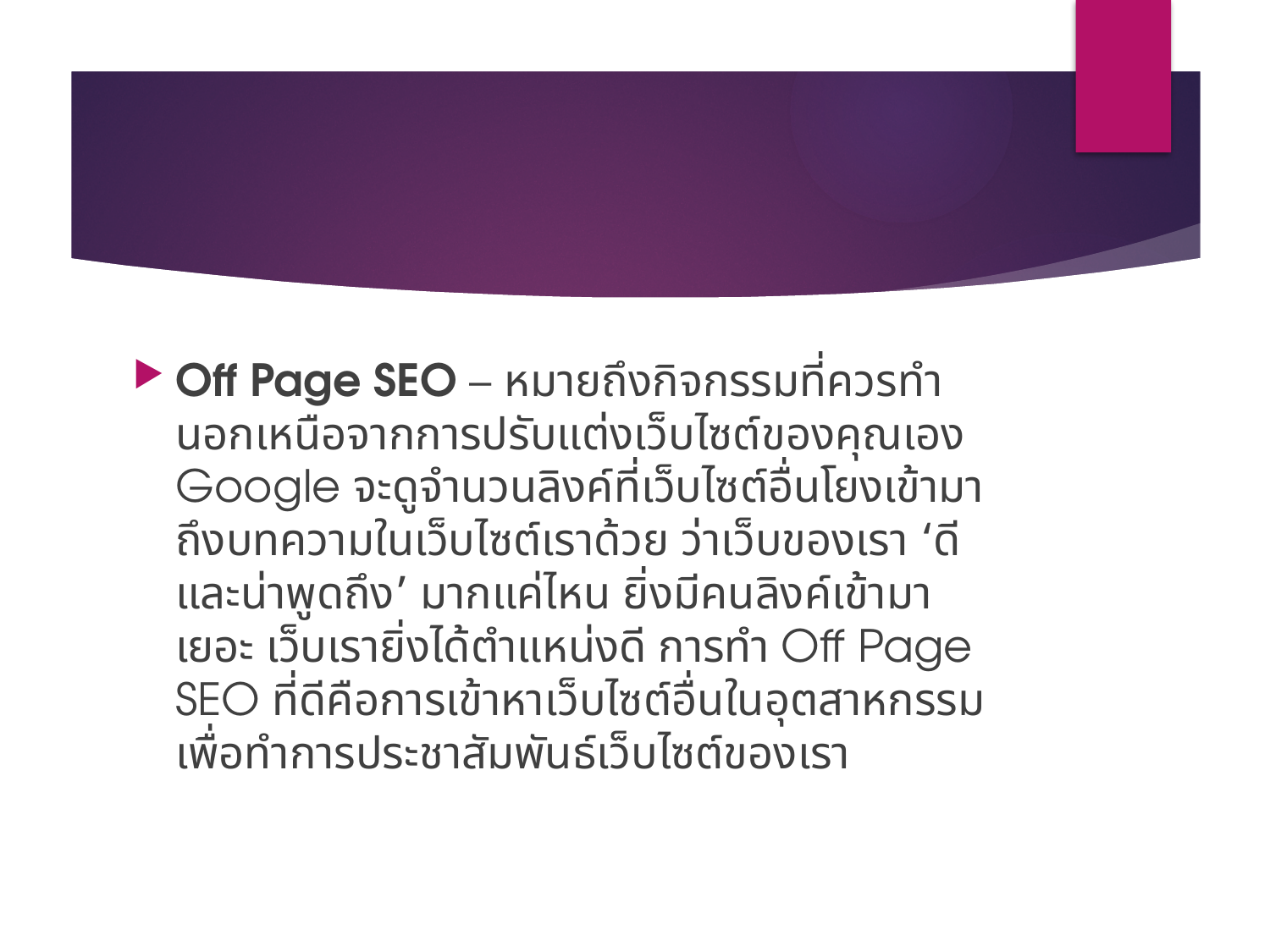

#
Off Page SEO – หมายถึงกิจกรรมที่ควรทำนอกเหนือจากการปรับแต่งเว็บไซต์ของคุณเอง Google จะดูจำนวนลิงค์ที่เว็บไซต์อื่นโยงเข้ามาถึงบทความในเว็บไซต์เราด้วย ว่าเว็บของเรา ‘ดีและน่าพูดถึง’ มากแค่ไหน ยิ่งมีคนลิงค์เข้ามาเยอะ เว็บเรายิ่งได้ตำแหน่งดี การทำ Off Page SEO ที่ดีคือการเข้าหาเว็บไซต์อื่นในอุตสาหกรรมเพื่อทำการประชาสัมพันธ์เว็บไซต์ของเรา